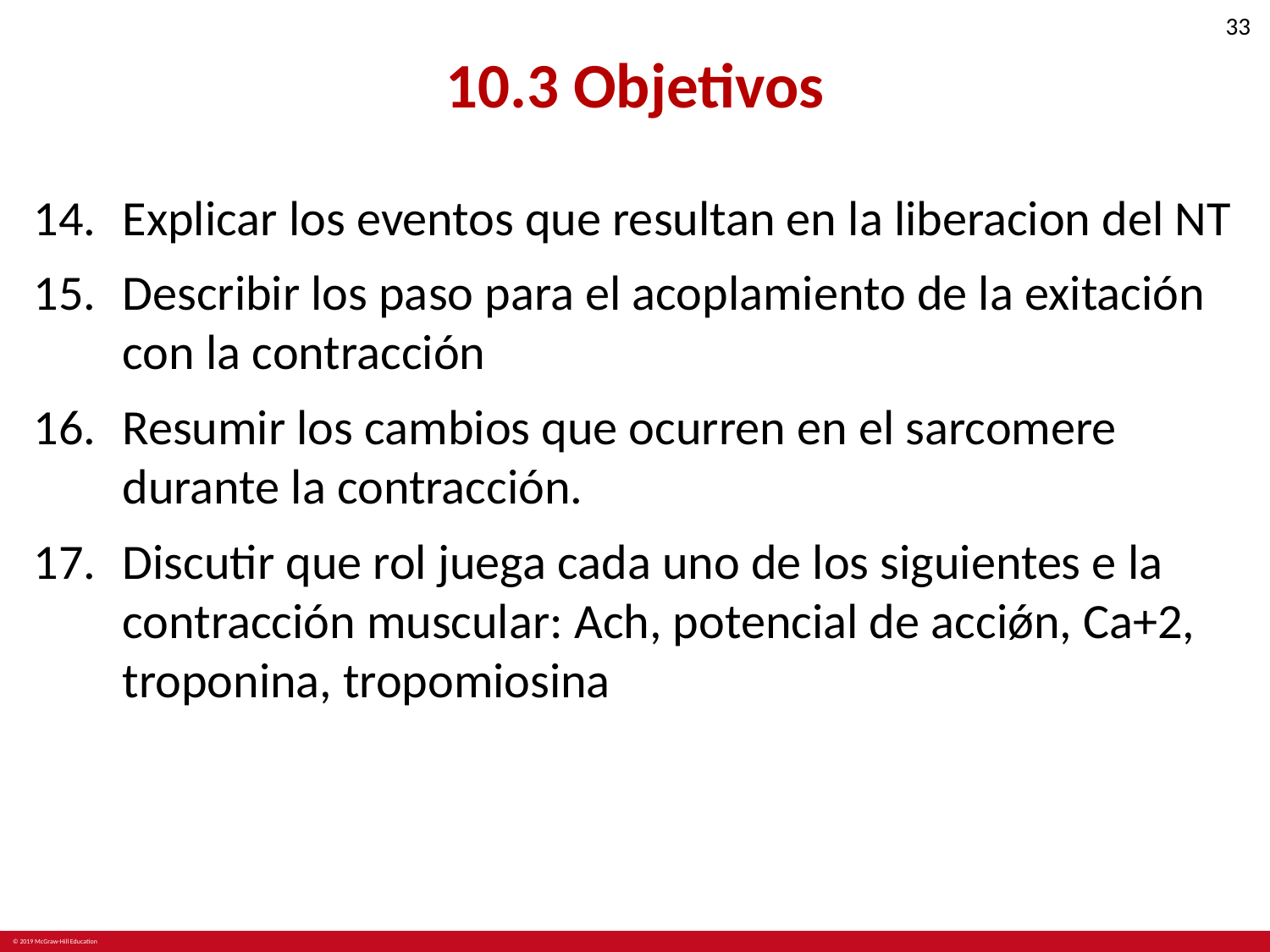

# 10.3 Objetivos
Explicar los eventos que resultan en la liberacion del NT
Describir los paso para el acoplamiento de la exitación con la contracción
Resumir los cambios que ocurren en el sarcomere durante la contracción.
Discutir que rol juega cada uno de los siguientes e la contracción muscular: Ach, potencial de acciǿn, Ca+2, troponina, tropomiosina